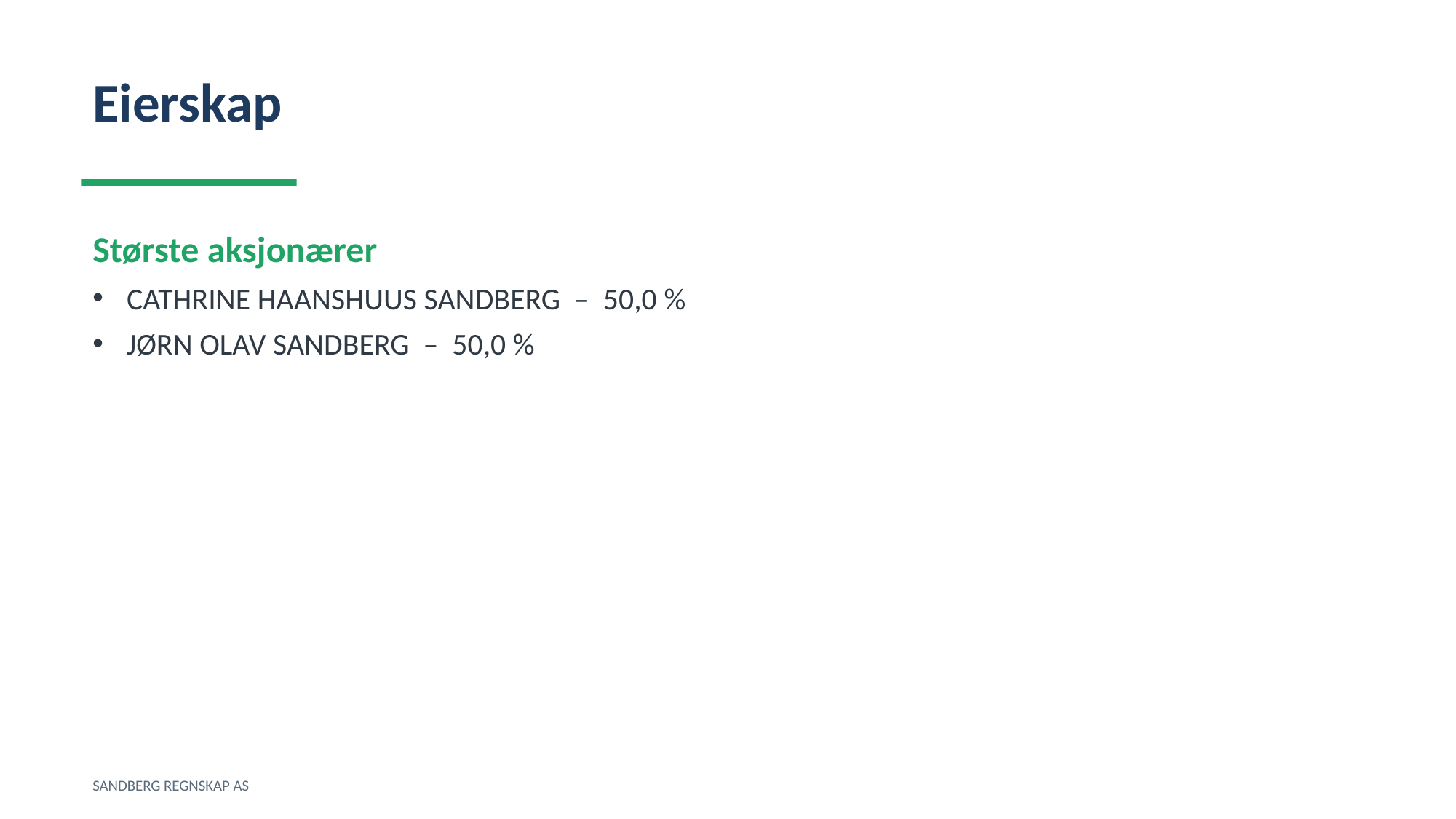

Eierskap

Største aksjonærer
CATHRINE HAANSHUUS SANDBERG  –  50,0 %
JØRN OLAV SANDBERG  –  50,0 %
SANDBERG REGNSKAP AS